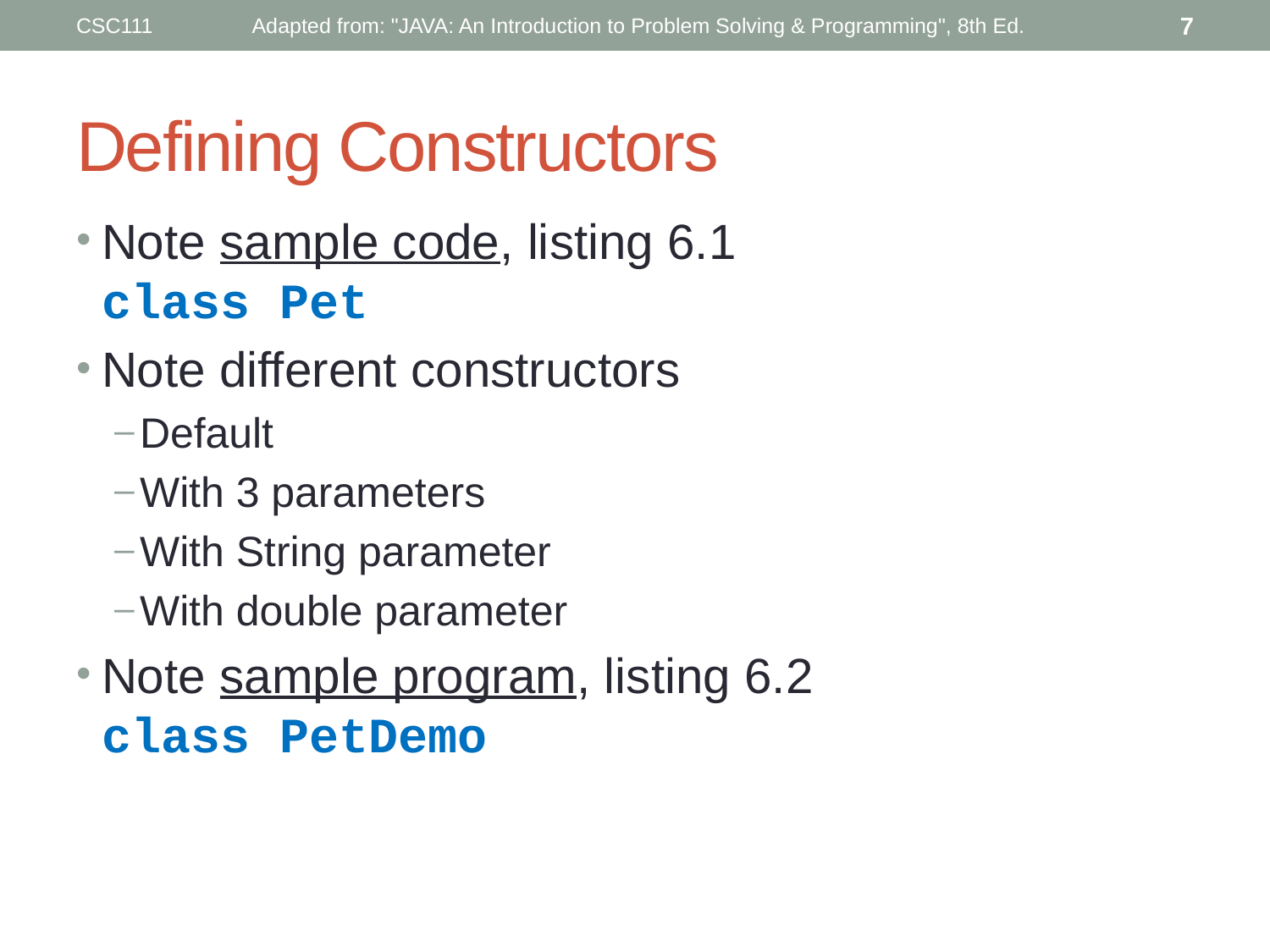

CSC111
Adapted from: "JAVA: An Introduction to Problem Solving & Programming", 8th Ed.
7
# Defining Constructors
Note sample code, listing 6.1
class Pet
Note different constructors
Default
With 3 parameters
With String parameter
With double parameter
Note sample program, listing 6.2
class PetDemo